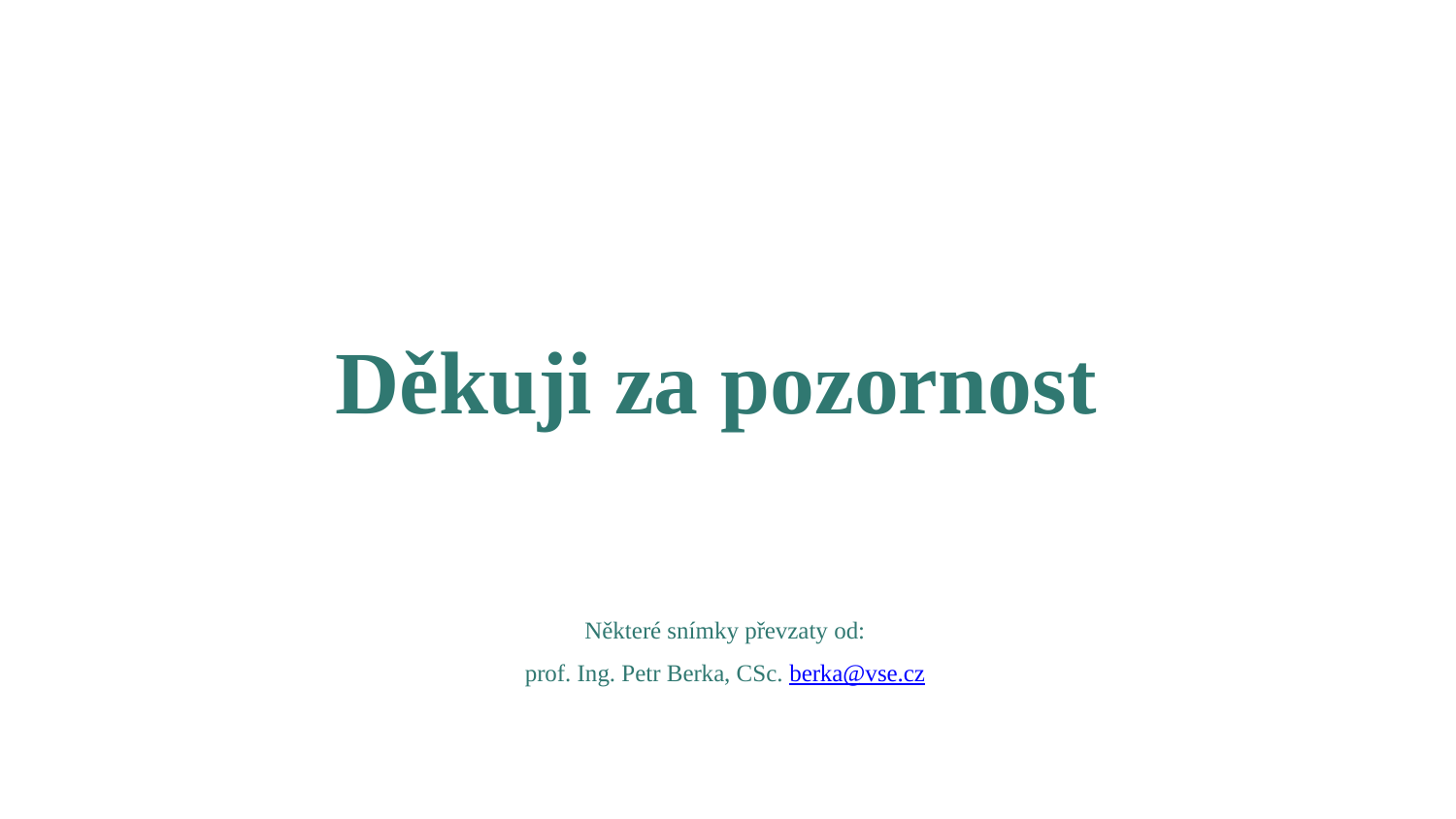

Děkuji za pozornost
Některé snímky převzaty od:
prof. Ing. Petr Berka, CSc. berka@vse.cz